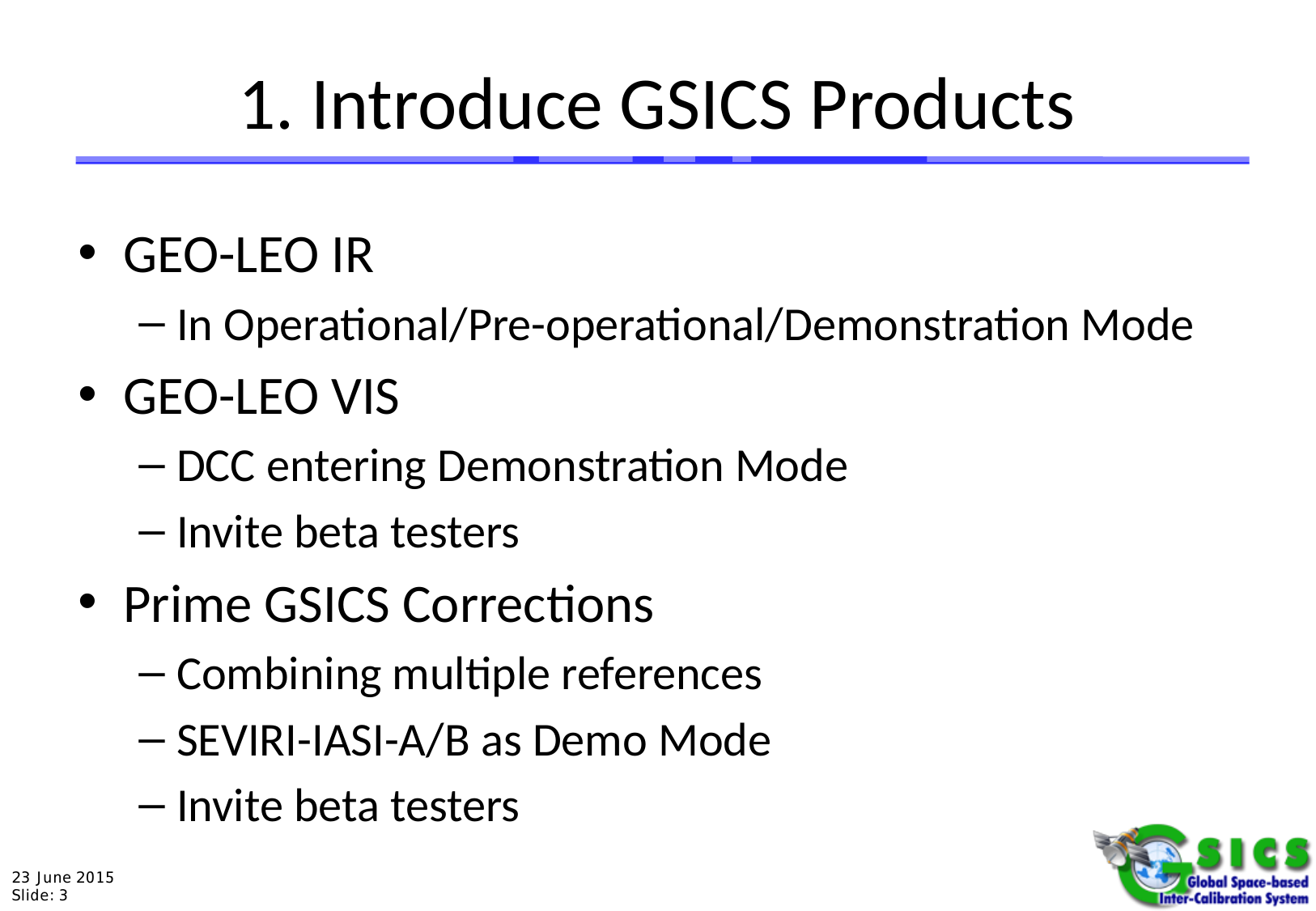

# 1. Introduce GSICS Products
GEO-LEO IR
In Operational/Pre-operational/Demonstration Mode
GEO-LEO VIS
DCC entering Demonstration Mode
Invite beta testers
Prime GSICS Corrections
Combining multiple references
SEVIRI-IASI-A/B as Demo Mode
Invite beta testers